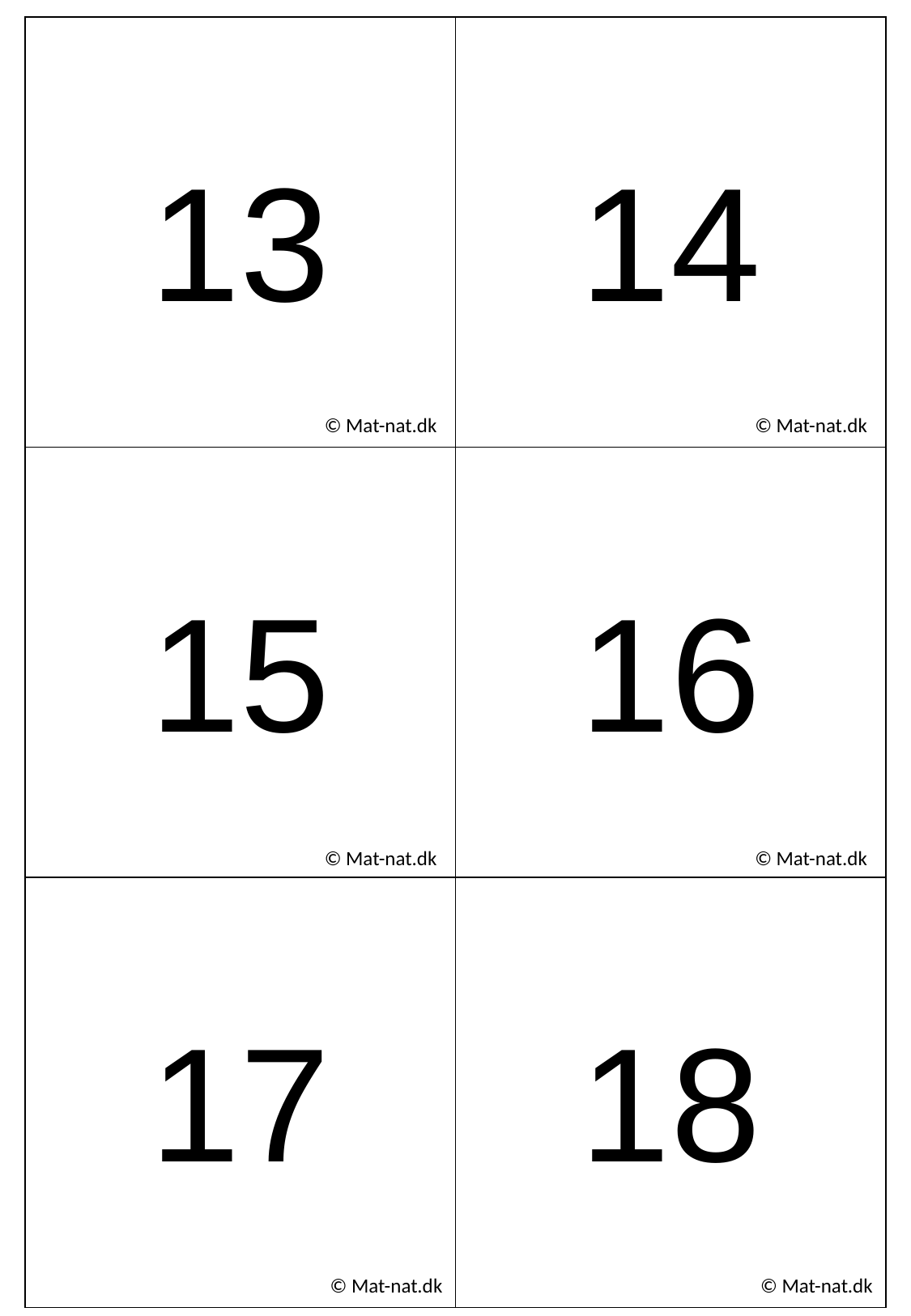

| 13 | 14 |
| --- | --- |
| 15 | 16 |
| 17 | 18 |
© Mat-nat.dk
© Mat-nat.dk
© Mat-nat.dk
© Mat-nat.dk
© Mat-nat.dk
© Mat-nat.dk